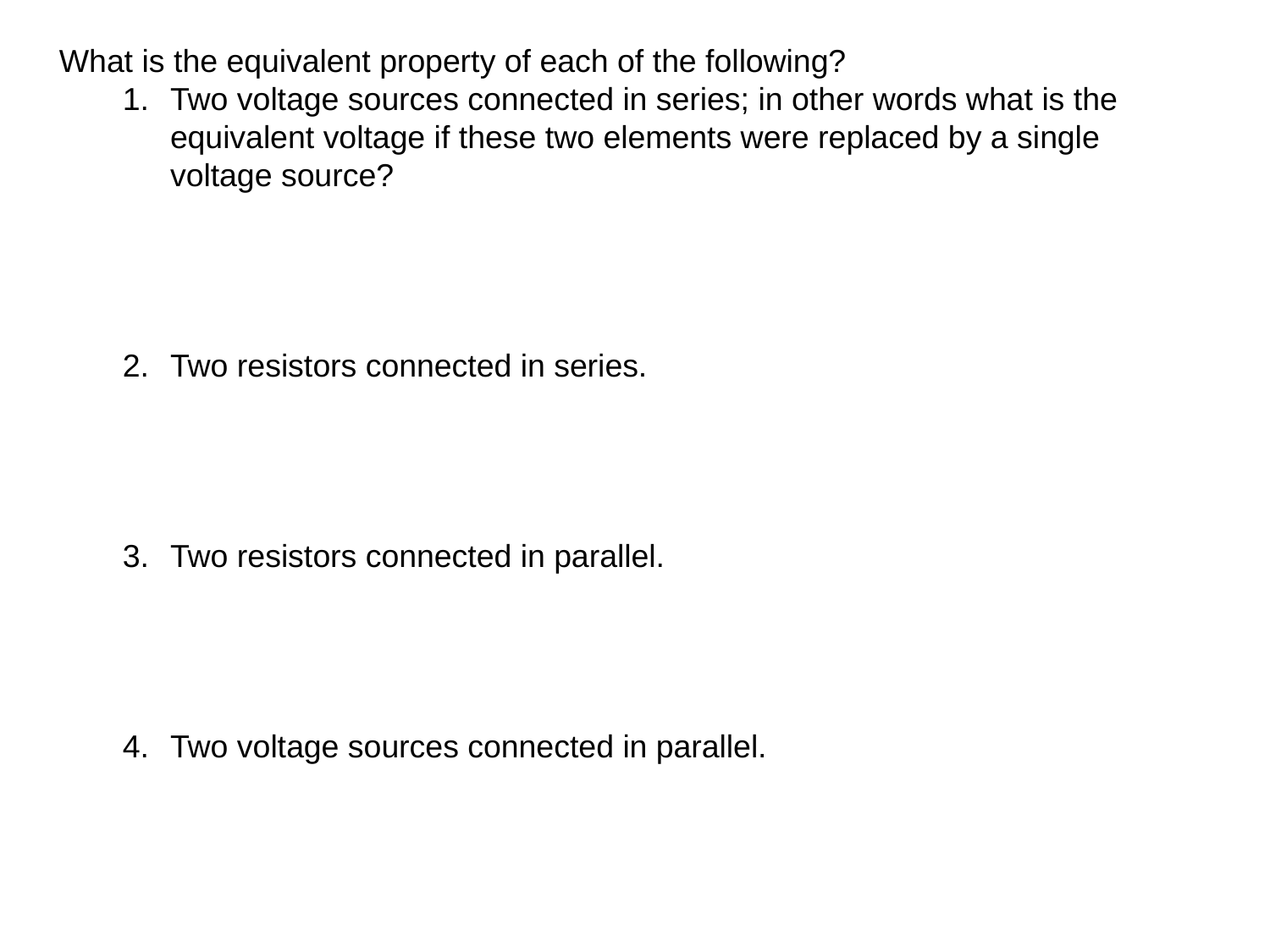

What is the equivalent property of each of the following?
Two voltage sources connected in series; in other words what is the equivalent voltage if these two elements were replaced by a single voltage source?

Two resistors connected in series.

Two resistors connected in parallel.

Two voltage sources connected in parallel.